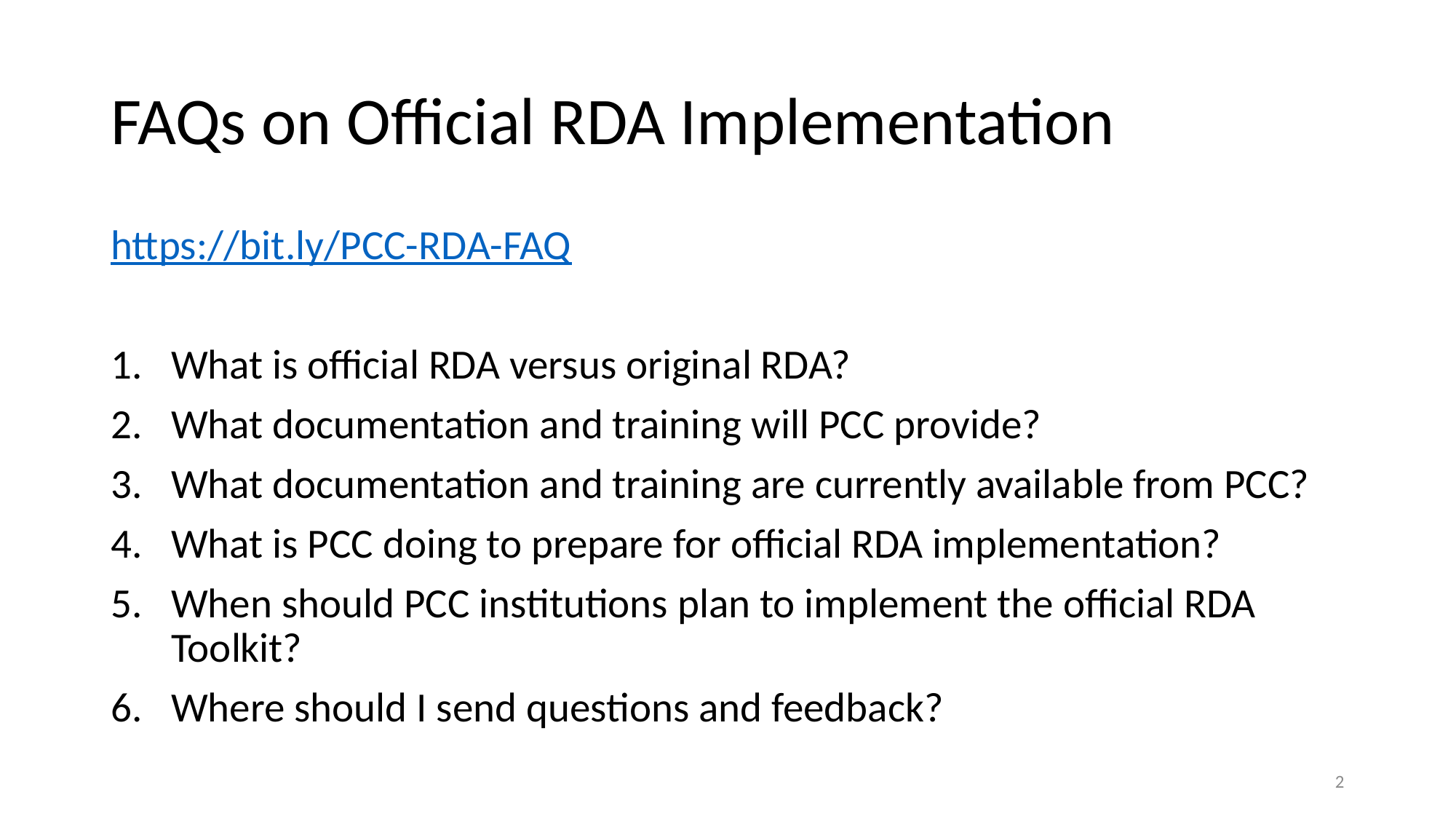

# FAQs on Official RDA Implementation
https://bit.ly/PCC-RDA-FAQ

What is official RDA versus original RDA?
What documentation and training will PCC provide?
What documentation and training are currently available from PCC?
What is PCC doing to prepare for official RDA implementation?
When should PCC institutions plan to implement the official RDA Toolkit?
Where should I send questions and feedback?
2